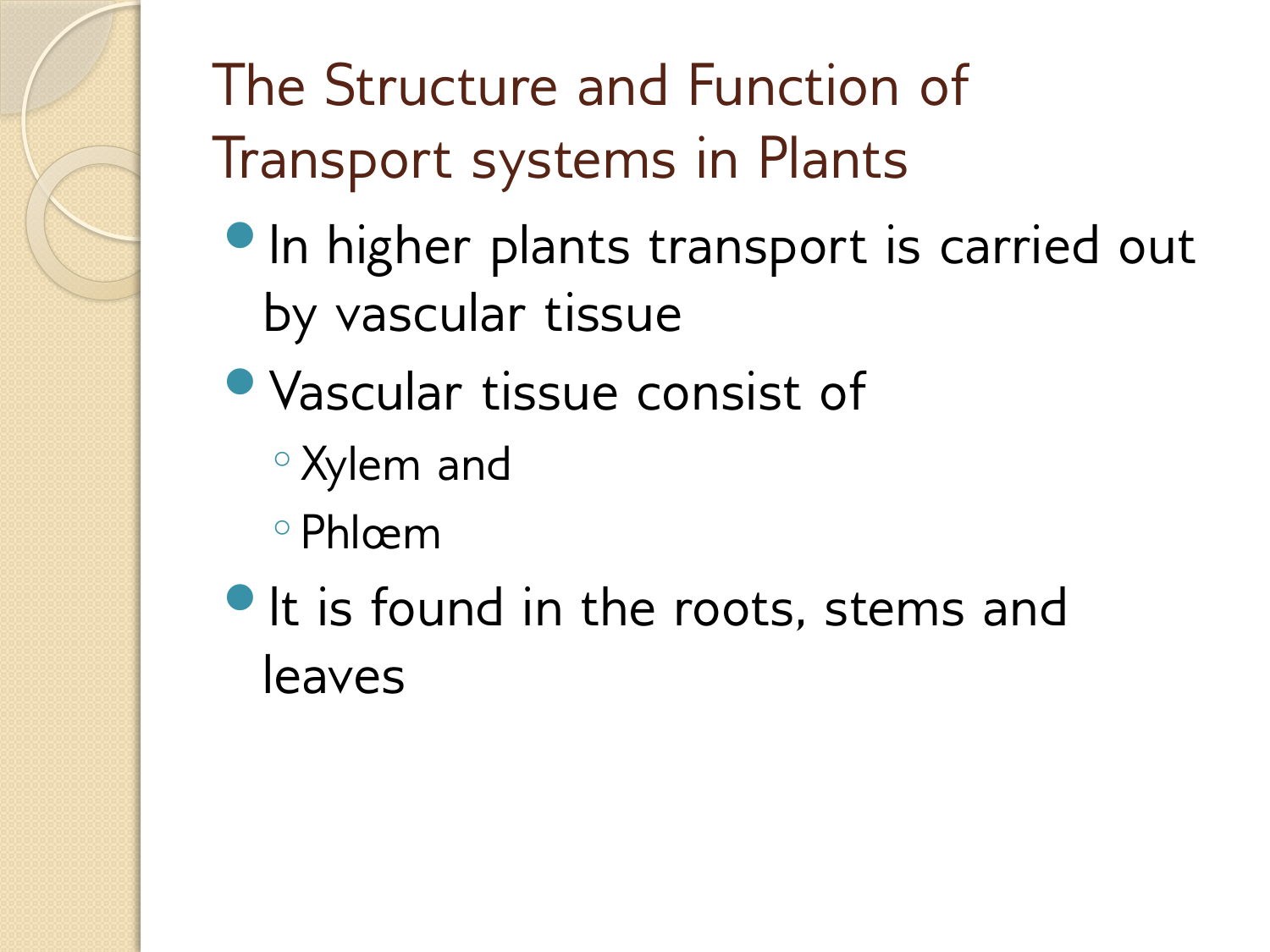

# The Structure and Function of Transport systems in Plants
In higher plants transport is carried out by vascular tissue
Vascular tissue consist of
Xylem and
Phloem
It is found in the roots, stems and leaves